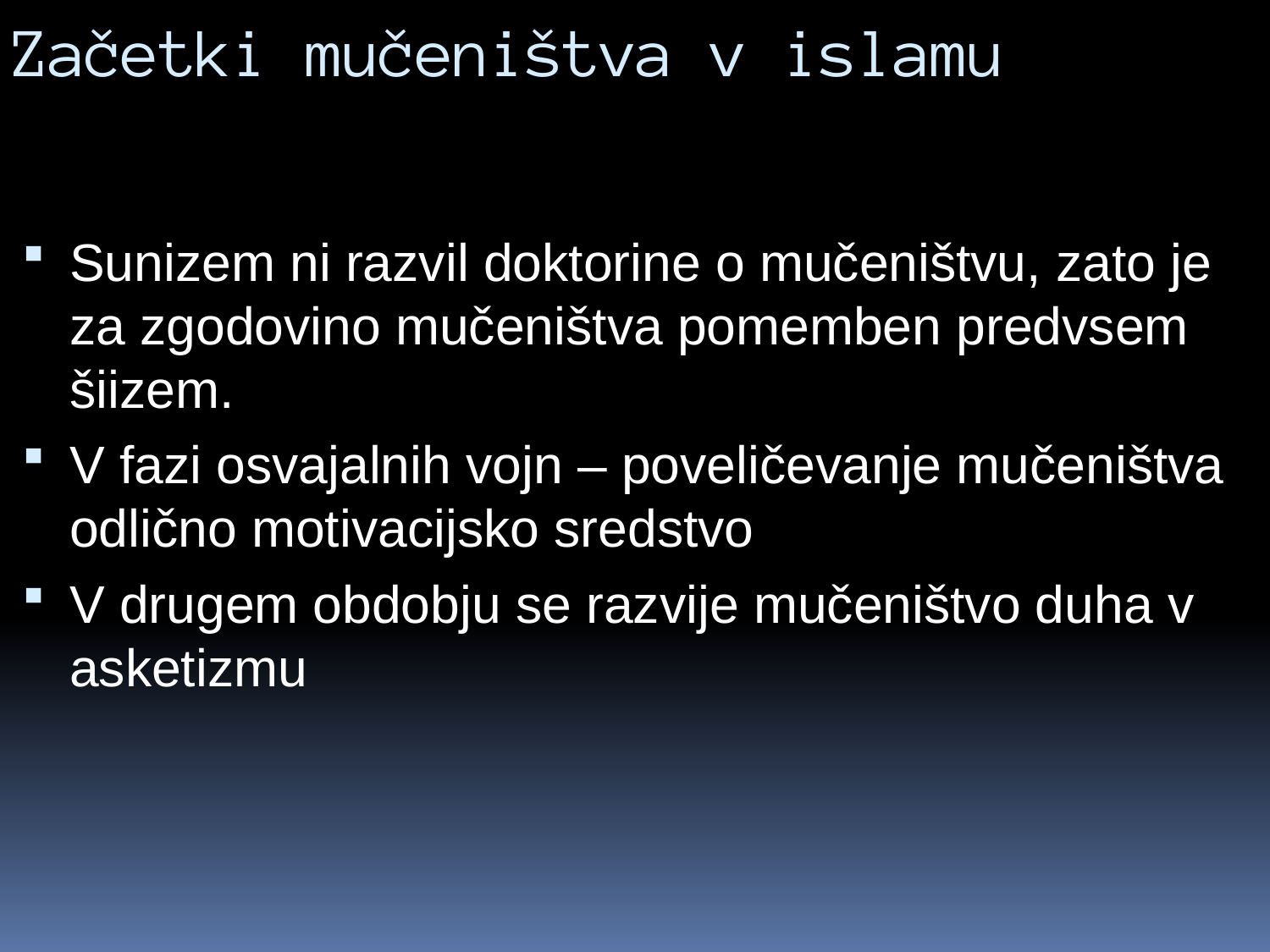

# Začetki mučeništva v islamu
Sunizem ni razvil doktorine o mučeništvu, zato je za zgodovino mučeništva pomemben predvsem šiizem.
V fazi osvajalnih vojn – poveličevanje mučeništva odlično motivacijsko sredstvo
V drugem obdobju se razvije mučeništvo duha v asketizmu